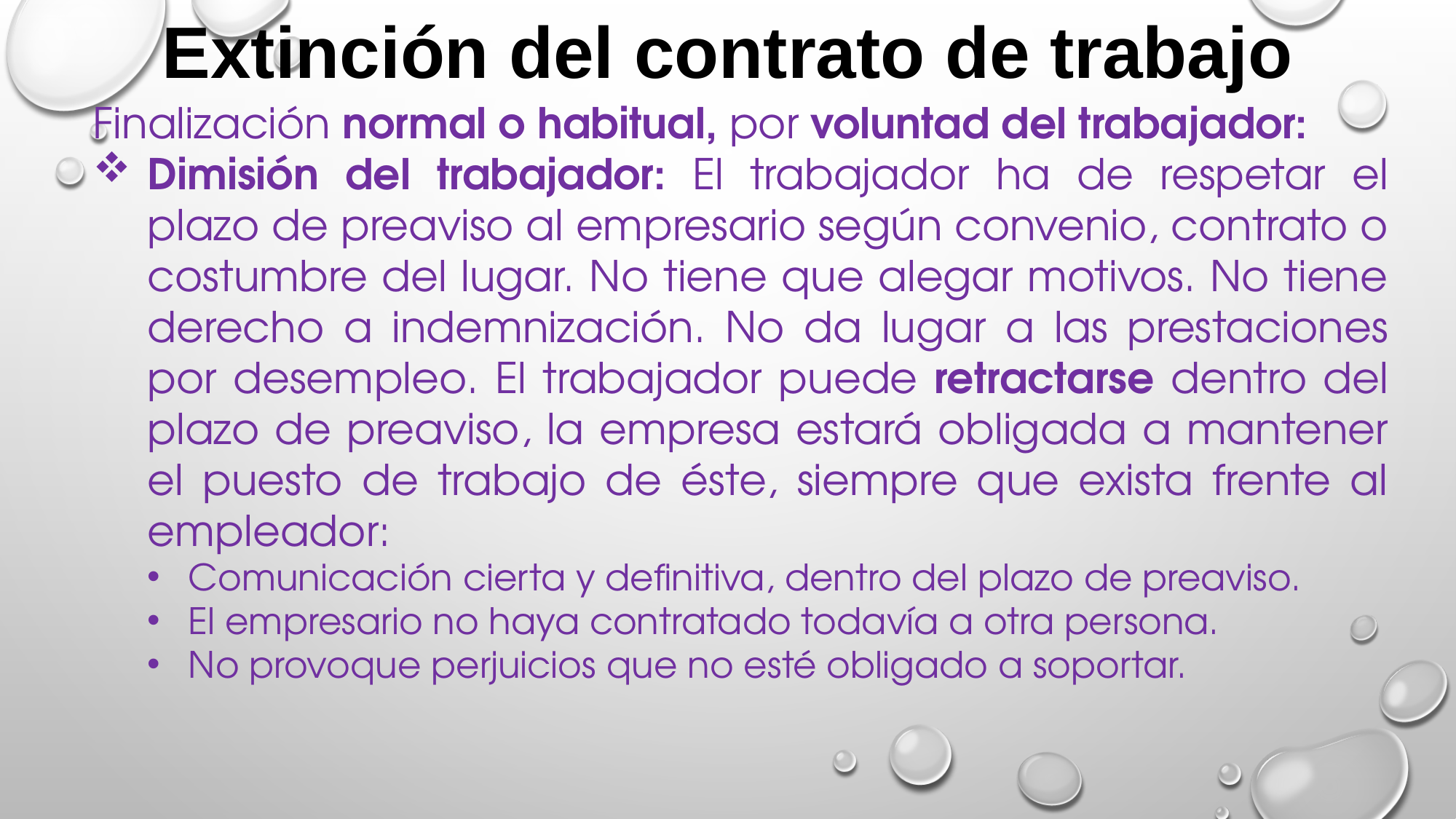

Extinción del contrato de trabajo
Finalización normal o habitual, por voluntad del trabajador:
Dimisión del trabajador: El trabajador ha de respetar el plazo de preaviso al empresario según convenio, contrato o costumbre del lugar. No tiene que alegar motivos. No tiene derecho a indemnización. No da lugar a las prestaciones por desempleo. El trabajador puede retractarse dentro del plazo de preaviso, la empresa estará obligada a mantener el puesto de trabajo de éste, siempre que exista frente al empleador:
Comunicación cierta y definitiva, dentro del plazo de preaviso.
El empresario no haya contratado todavía a otra persona.
No provoque perjuicios que no esté obligado a soportar.